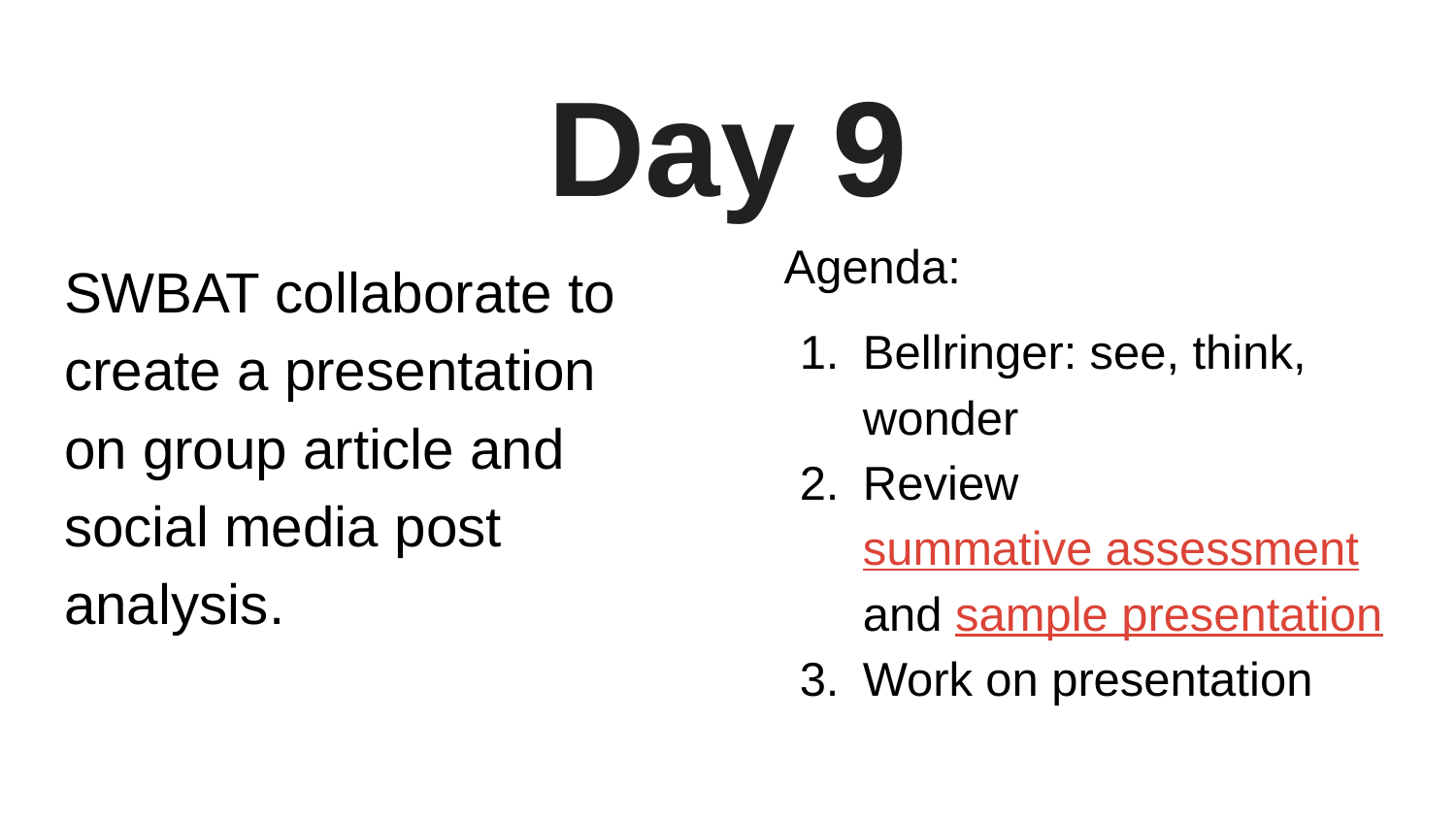

# Day 9
Agenda:
Bellringer: see, think, wonder
Review summative assessment and sample presentation
Work on presentation
SWBAT collaborate to create a presentation on group article and social media post analysis.